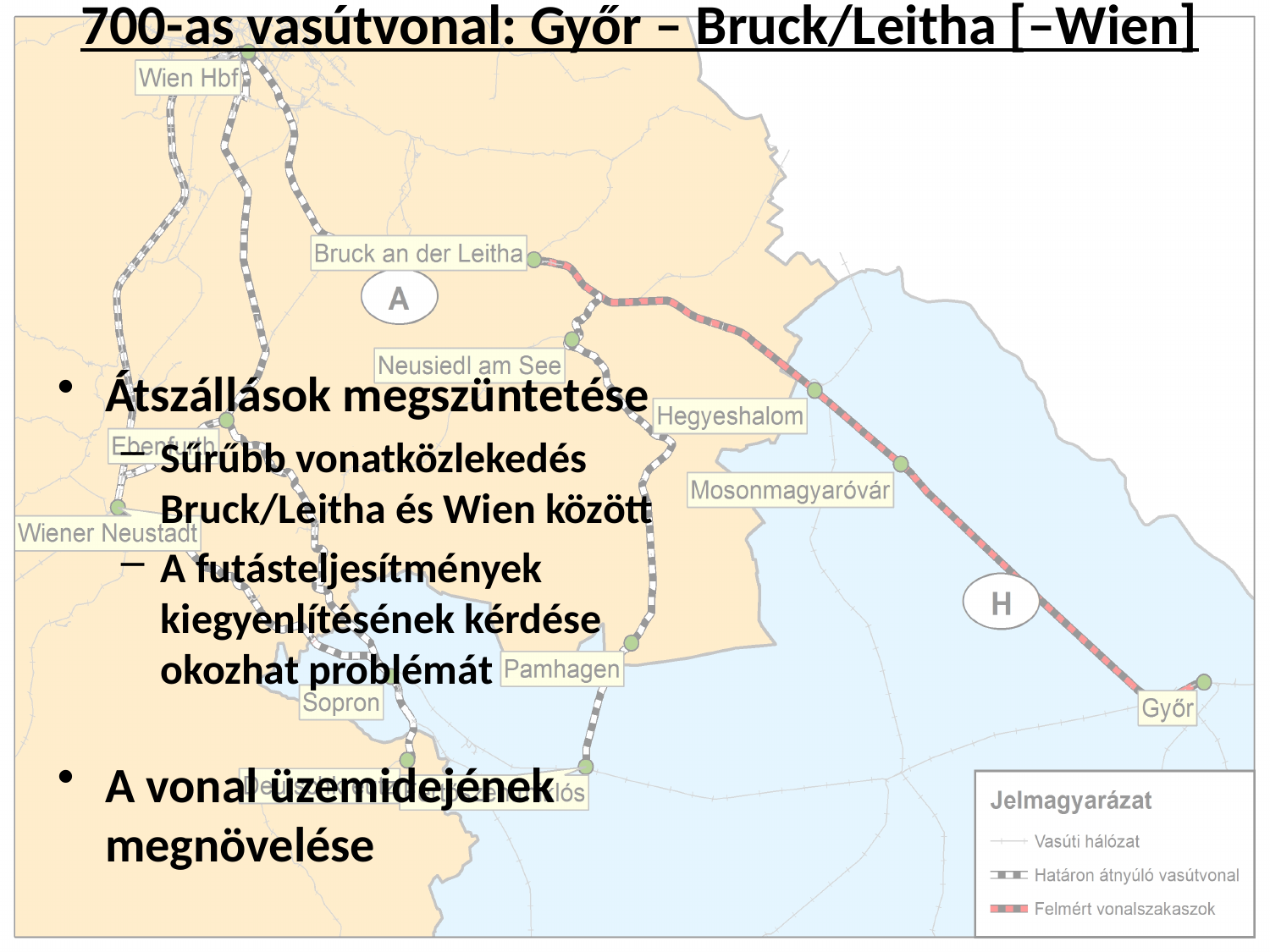

700-as vasútvonal: Győr – Bruck/Leitha [–Wien]
Átszállások megszüntetése
Sűrűbb vonatközlekedés Bruck/Leitha és Wien között
A futásteljesítmények kiegyenlítésének kérdése okozhat problémát
A vonal üzemidejének megnövelése